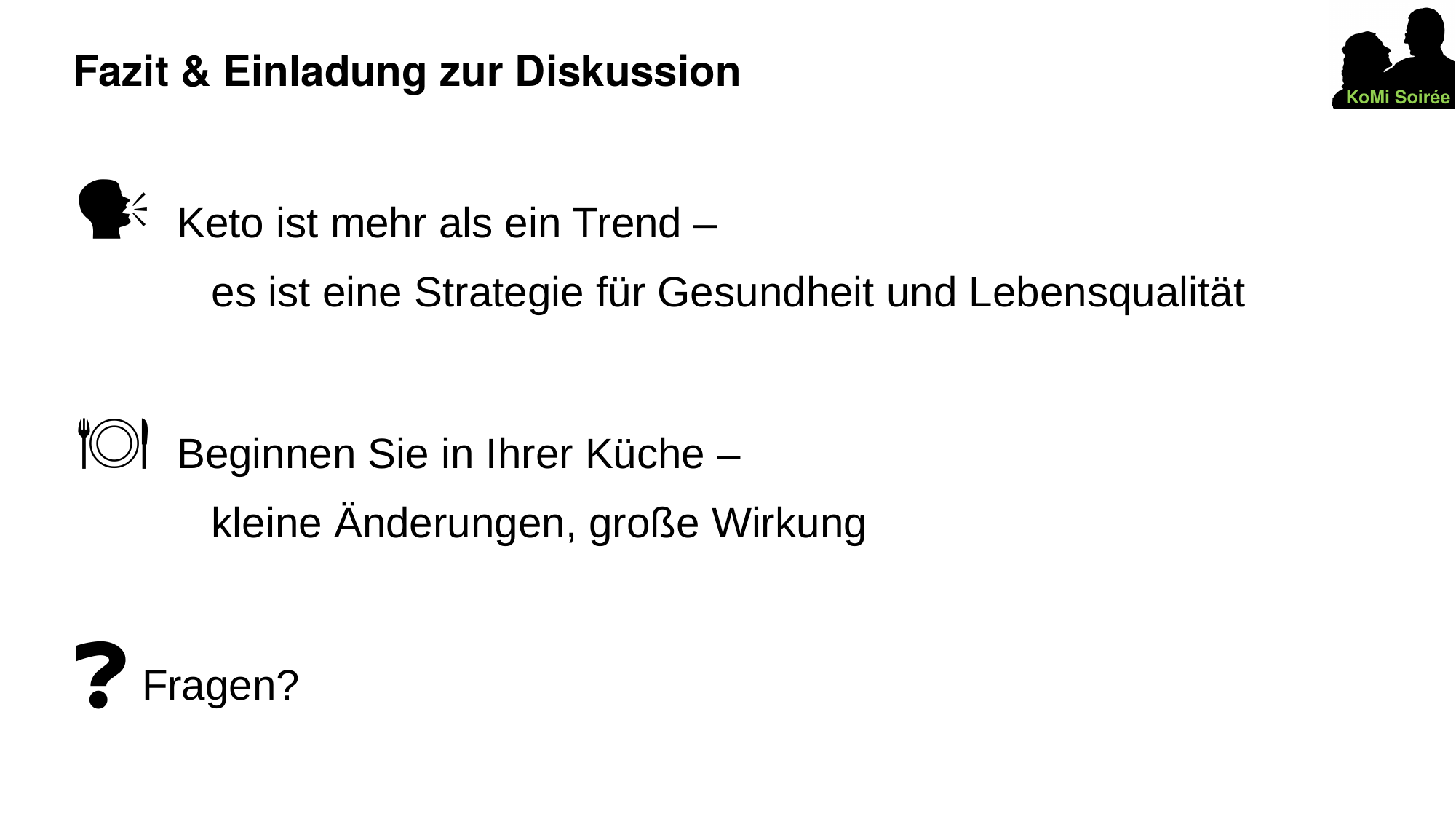

# Fazit & Einladung zur Diskussion
🗣️ Keto ist mehr als ein Trend –
es ist eine Strategie für Gesundheit und Lebensqualität

🍽️ Beginnen Sie in Ihrer Küche –
kleine Änderungen, große Wirkung

❓ Fragen?